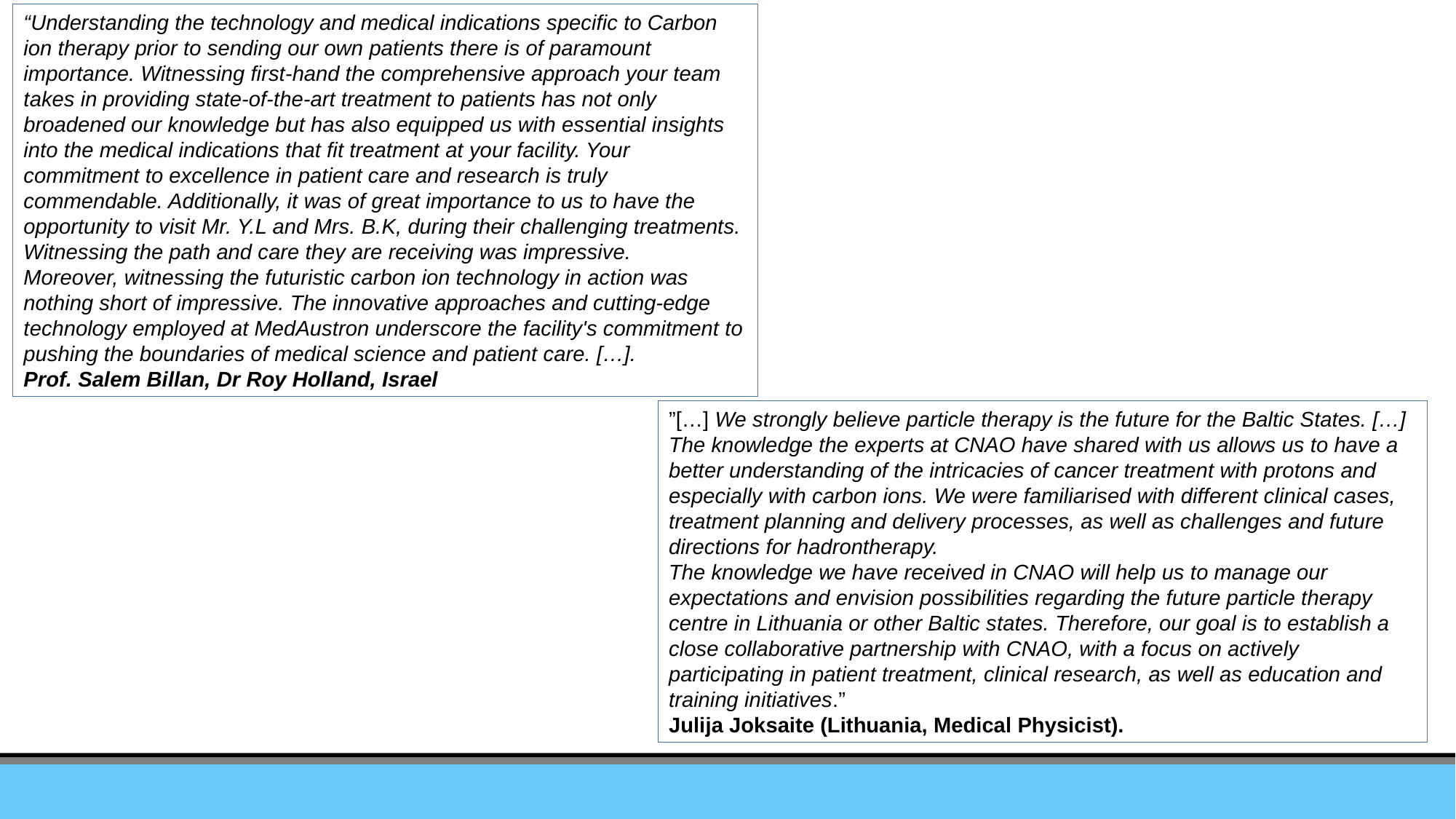

“Understanding the technology and medical indications specific to Carbon ion therapy prior to sending our own patients there is of paramount importance. Witnessing first-hand the comprehensive approach your team takes in providing state-of-the-art treatment to patients has not only broadened our knowledge but has also equipped us with essential insights into the medical indications that fit treatment at your facility. Your commitment to excellence in patient care and research is truly commendable. Additionally, it was of great importance to us to have the opportunity to visit Mr. Y.L and Mrs. B.K, during their challenging treatments. Witnessing the path and care they are receiving was impressive.
Moreover, witnessing the futuristic carbon ion technology in action was nothing short of impressive. The innovative approaches and cutting-edge technology employed at MedAustron underscore the facility's commitment to pushing the boundaries of medical science and patient care. […].
Prof. Salem Billan, Dr Roy Holland, Israel
”[…] We strongly believe particle therapy is the future for the Baltic States. […] The knowledge the experts at CNAO have shared with us allows us to have a better understanding of the intricacies of cancer treatment with protons and especially with carbon ions. We were familiarised with different clinical cases, treatment planning and delivery processes, as well as challenges and future directions for hadrontherapy.
The knowledge we have received in CNAO will help us to manage our expectations and envision possibilities regarding the future particle therapy centre in Lithuania or other Baltic states. Therefore, our goal is to establish a close collaborative partnership with CNAO, with a focus on actively participating in patient treatment, clinical research, as well as education and training initiatives.”
Julija Joksaite (Lithuania, Medical Physicist).